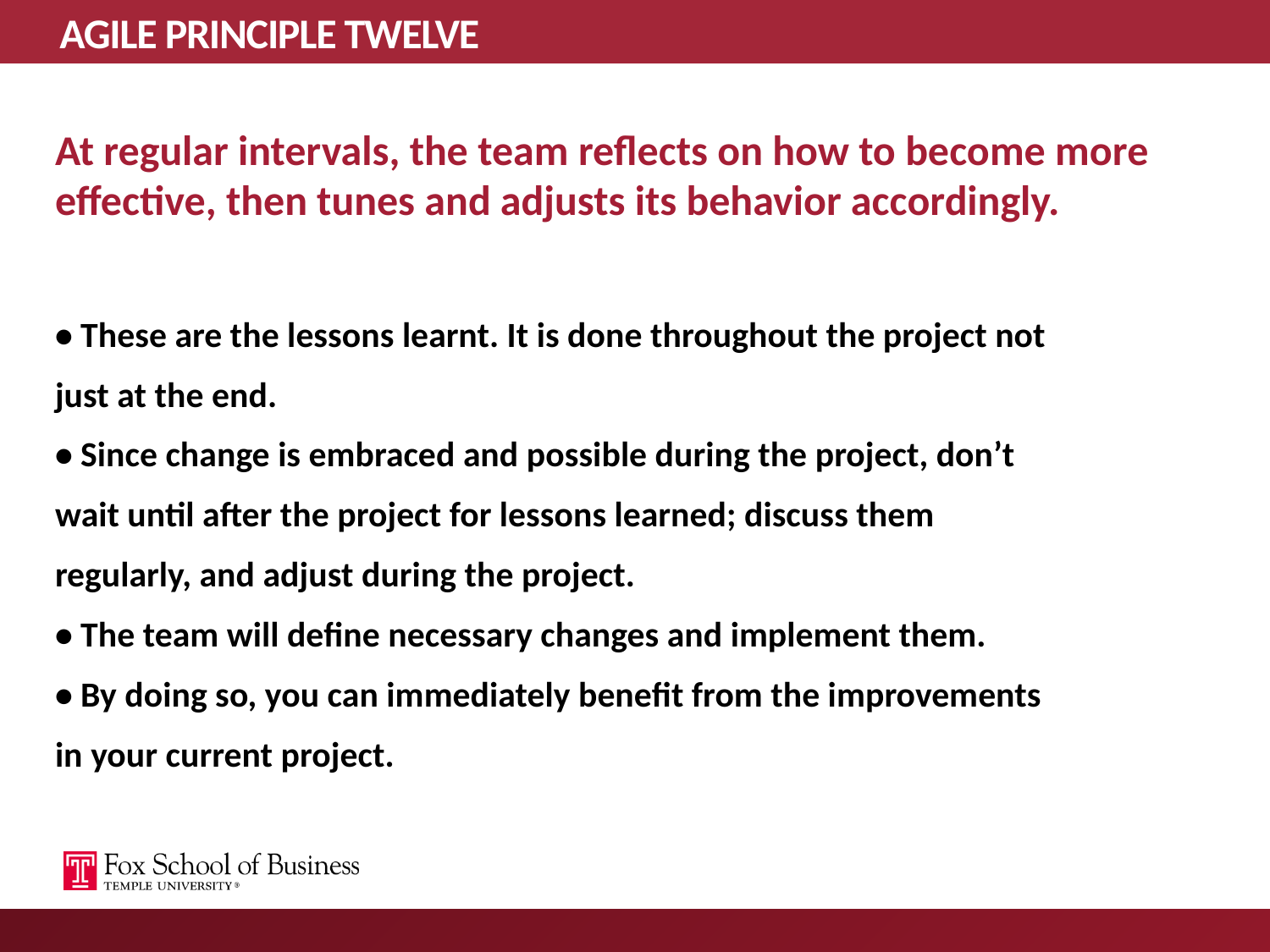

# AGILE PRINCIPLE TWELVE
At regular intervals, the team reflects on how to become more effective, then tunes and adjusts its behavior accordingly.

• These are the lessons learnt. It is done throughout the project not
just at the end.
• Since change is embraced and possible during the project, don’t
wait until after the project for lessons learned; discuss them
regularly, and adjust during the project.
• The team will define necessary changes and implement them.
• By doing so, you can immediately benefit from the improvements
in your current project.